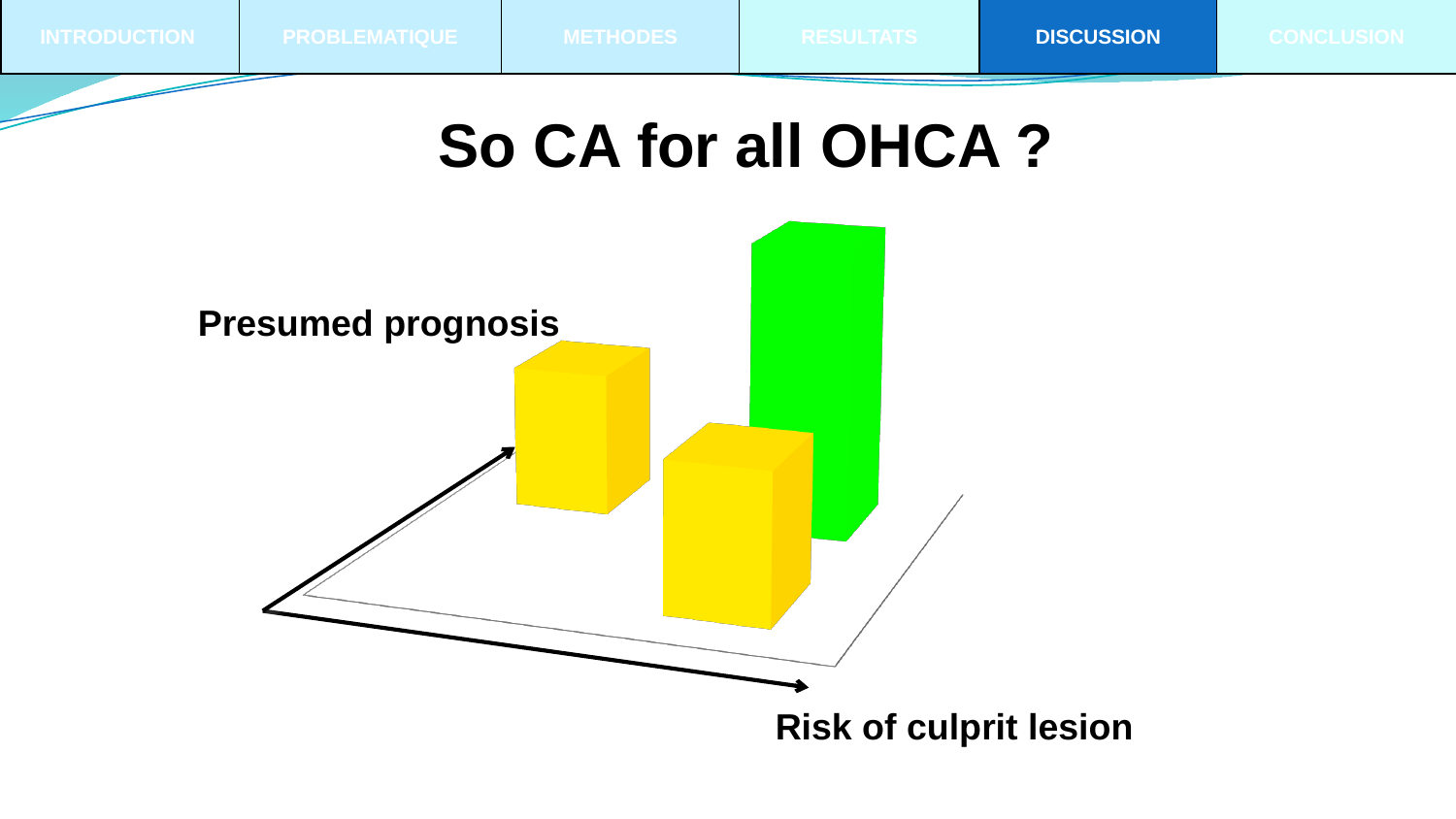

INTRODUCTION
PROBLEMATIQUE
METHODES
RESULTATS
DISCUSSION
CONCLUSION
So CA for all OHCA ?

[unsupported chart]

Presumed prognosis
Risk of culprit lesion